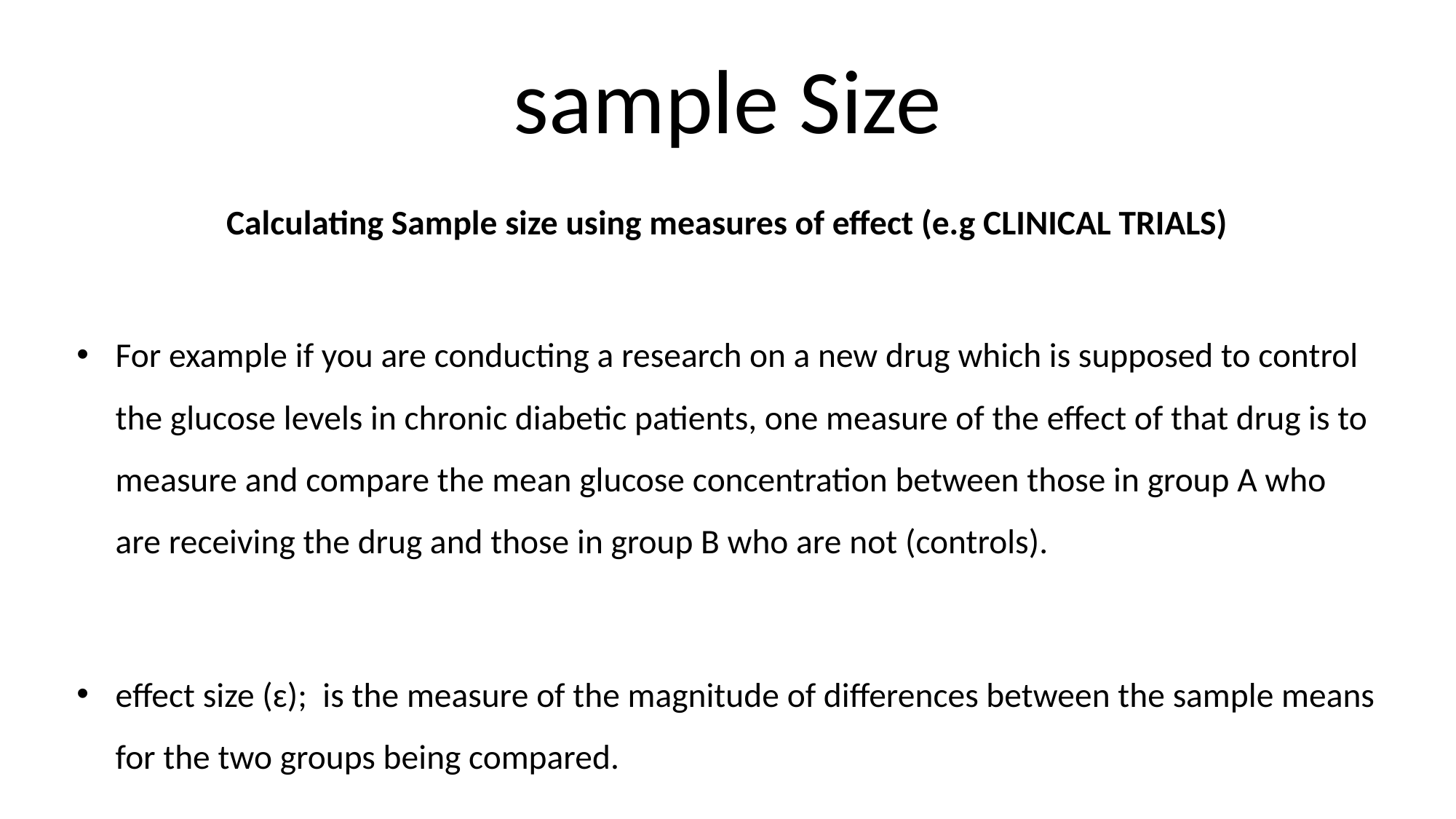

# sample Size
Calculating Sample size using measures of effect (e.g CLINICAL TRIALS)

For example if you are conducting a research on a new drug which is supposed to control the glucose levels in chronic diabetic patients, one measure of the effect of that drug is to measure and compare the mean glucose concentration between those in group A who are receiving the drug and those in group B who are not (controls).

effect size (ɛ);  is the measure of the magnitude of differences between the sample means for the two groups being compared.